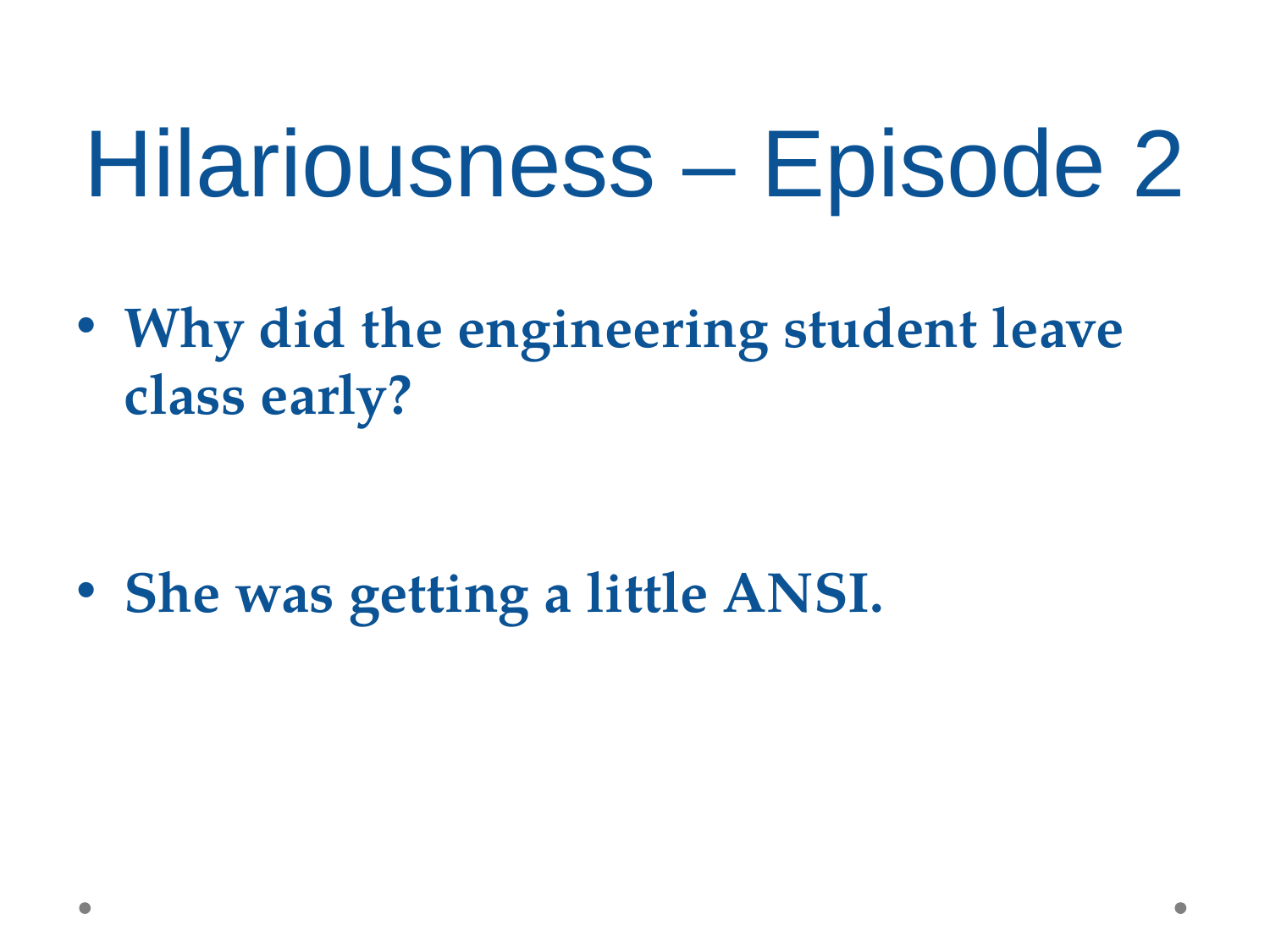

# Hilariousness – Episode 2

Why did the engineering student leave class early?

She was getting a little ANSI.